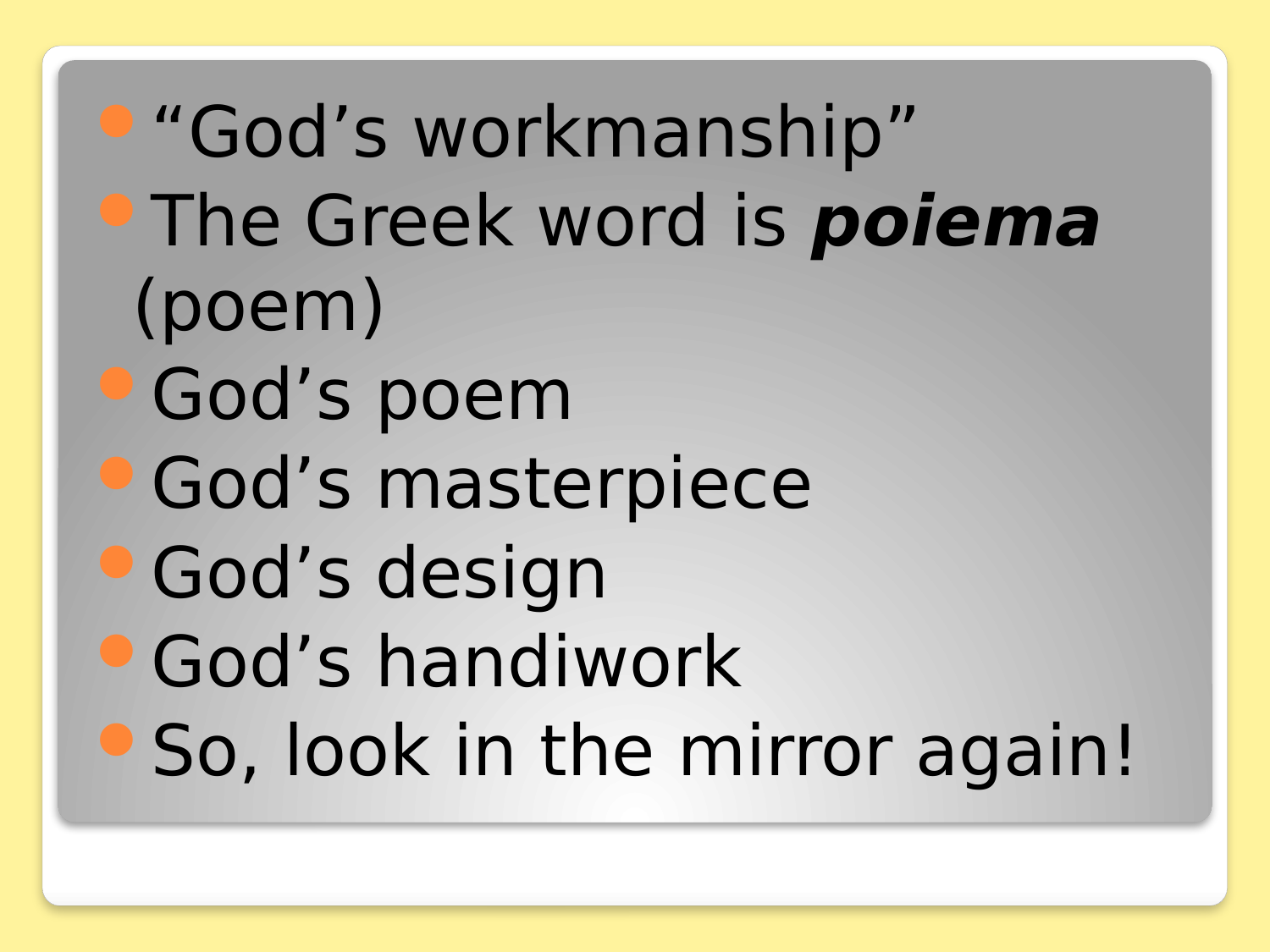

“God’s workmanship”
The Greek word is poiema (poem)
God’s poem
God’s masterpiece
God’s design
God’s handiwork
So, look in the mirror again!
#